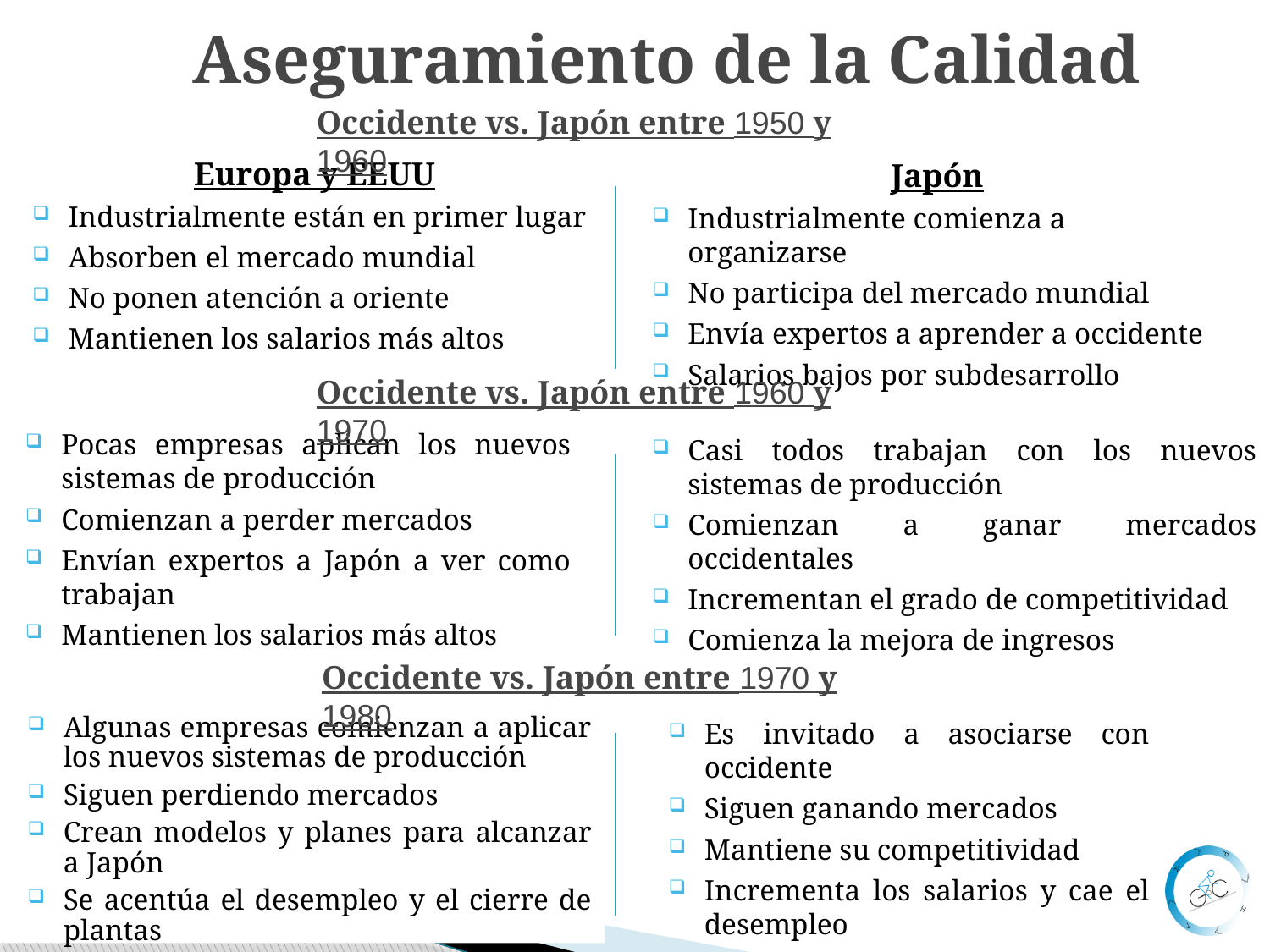

# Aseguramiento de la Calidad
Occidente vs. Japón entre 1950 y 1960
Europa y EEUU
Industrialmente están en primer lugar
Absorben el mercado mundial
No ponen atención a oriente
Mantienen los salarios más altos
Japón
Industrialmente comienza a organizarse
No participa del mercado mundial
Envía expertos a aprender a occidente
Salarios bajos por subdesarrollo
Occidente vs. Japón entre 1960 y 1970
Pocas empresas aplican los nuevos sistemas de producción
Comienzan a perder mercados
Envían expertos a Japón a ver como trabajan
Mantienen los salarios más altos
Casi todos trabajan con los nuevos sistemas de producción
Comienzan a ganar mercados occidentales
Incrementan el grado de competitividad
Comienza la mejora de ingresos
Occidente vs. Japón entre 1970 y 1980
Algunas empresas comienzan a aplicar los nuevos sistemas de producción
Siguen perdiendo mercados
Crean modelos y planes para alcanzar a Japón
Se acentúa el desempleo y el cierre de plantas
Es invitado a asociarse con occidente
Siguen ganando mercados
Mantiene su competitividad
Incrementa los salarios y cae el desempleo